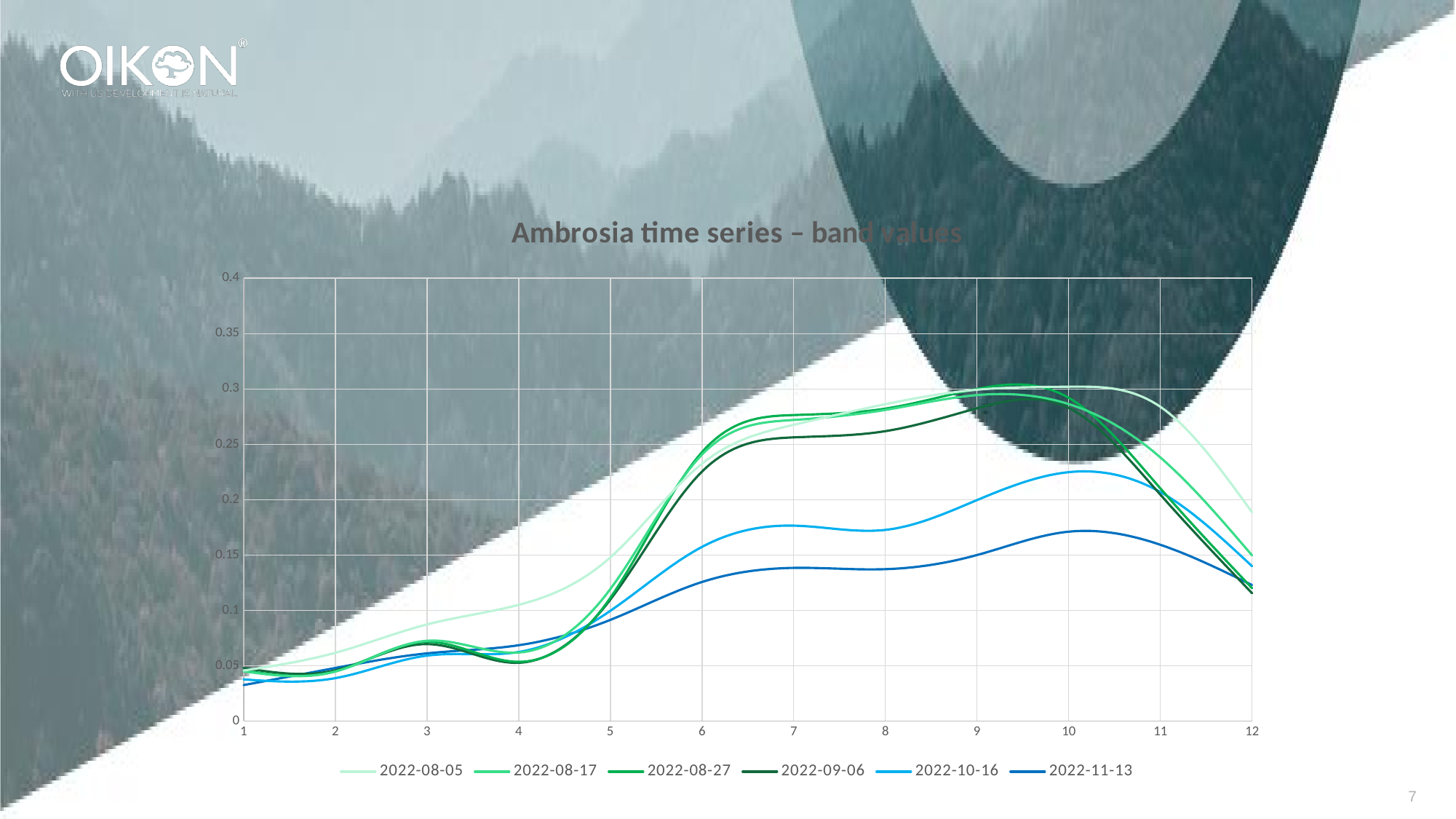

### Chart: Ambrosia time series – band values

| Category | 2022-08-05 | 2022-08-17 | 2022-08-27 | 2022-09-06 | 2022-10-16 | 2022-11-13 |
|---|---|---|---|---|---|---|
7